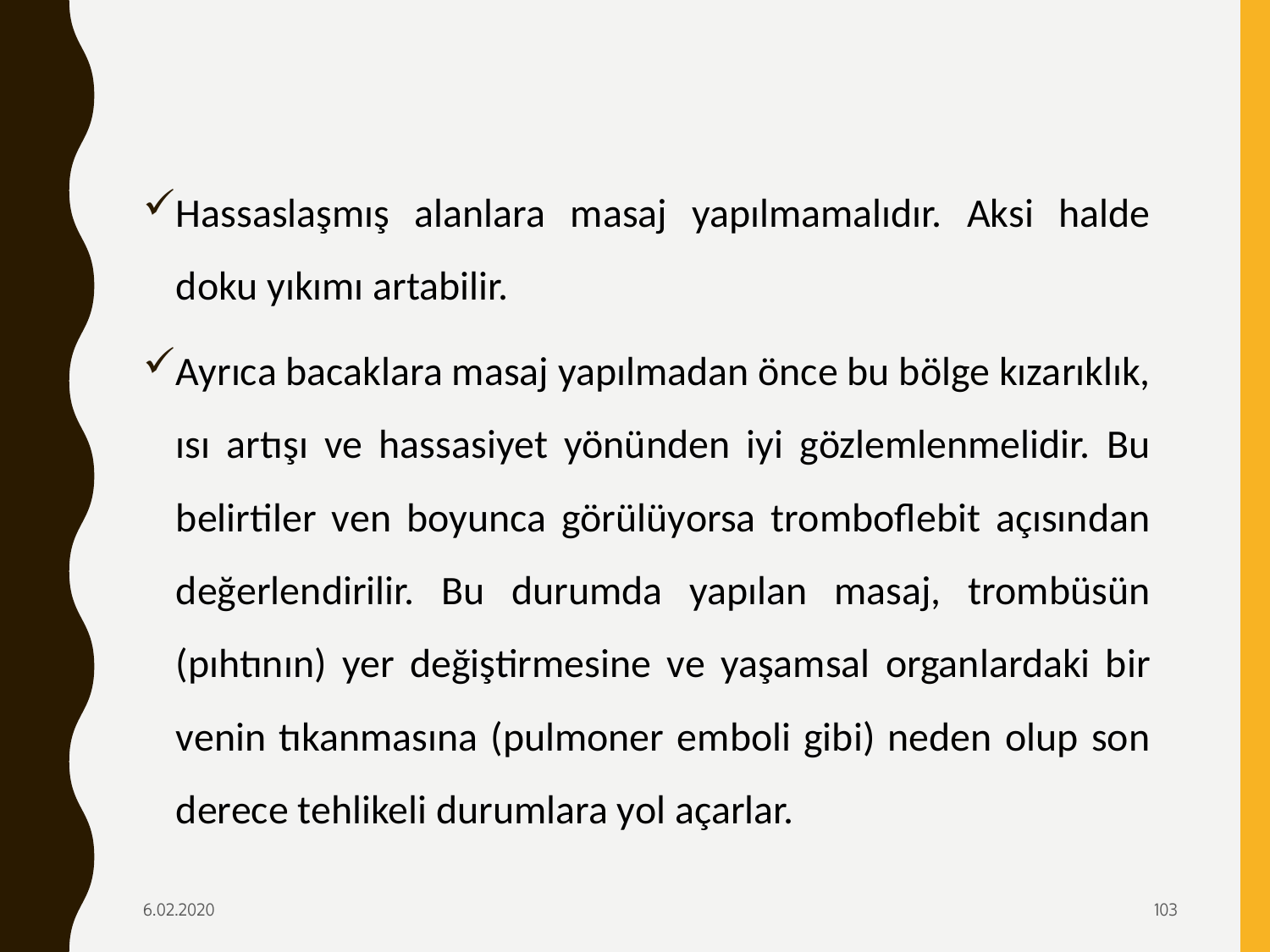

Hassaslaşmış alanlara masaj yapılmamalıdır. Aksi halde doku yıkımı artabilir.
Ayrıca bacaklara masaj yapılmadan önce bu bölge kızarıklık, ısı artışı ve hassasiyet yönünden iyi gözlemlenmelidir. Bu belirtiler ven boyunca görülüyorsa tromboflebit açısından değerlendirilir. Bu durumda yapılan masaj, trombüsün (pıhtının) yer değiştirmesine ve yaşamsal organlardaki bir venin tıkanmasına (pulmoner emboli gibi) neden olup son derece tehlikeli durumlara yol açarlar.

6.02.2020
103